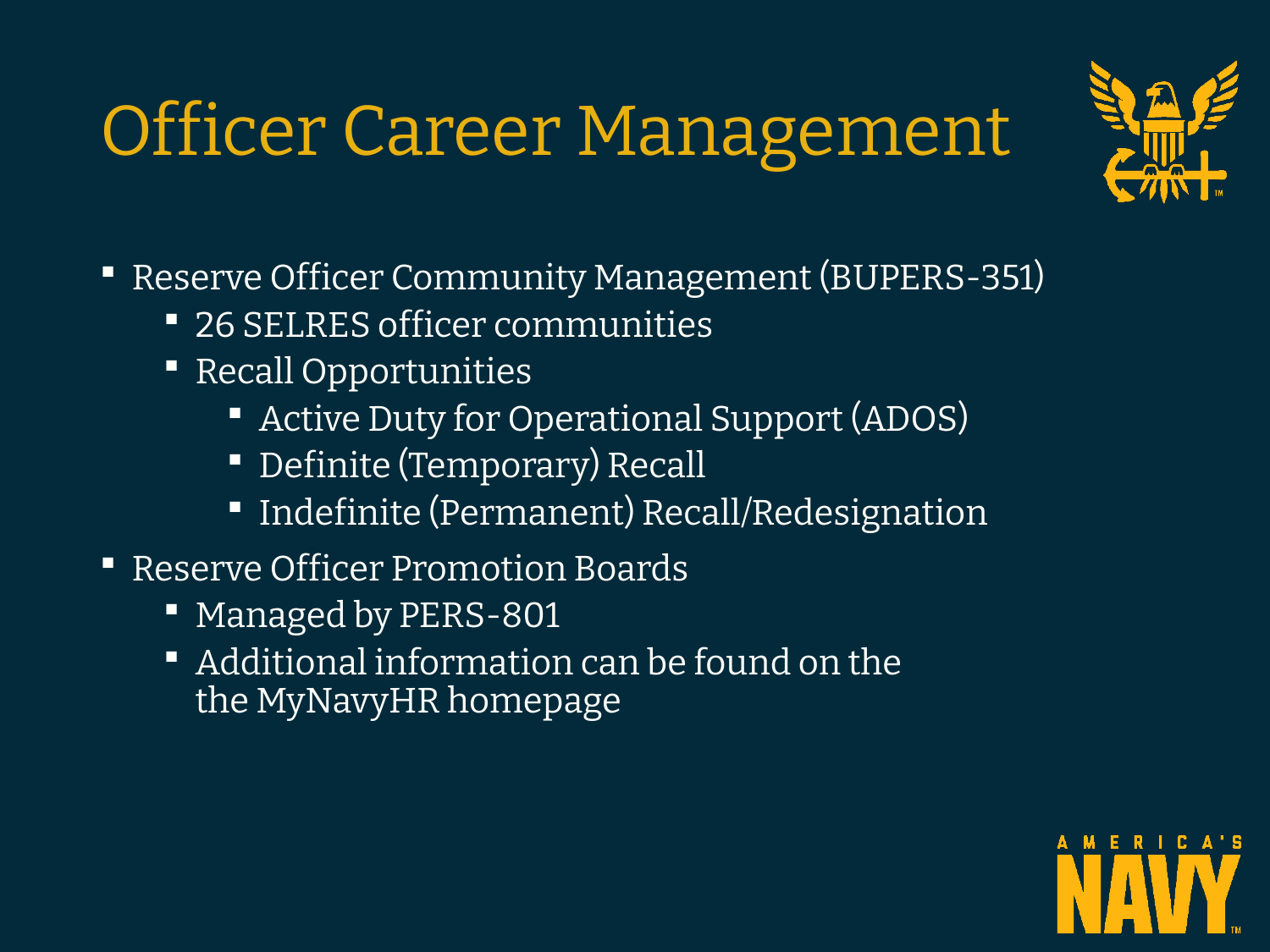

# Officer Career Management
Reserve Officer Community Management (BUPERS-351)
26 SELRES officer communities
Recall Opportunities
Active Duty for Operational Support (ADOS)
Definite (Temporary) Recall
Indefinite (Permanent) Recall/Redesignation
Reserve Officer Promotion Boards
Managed by PERS-801
Additional information can be found on the the MyNavyHR homepage